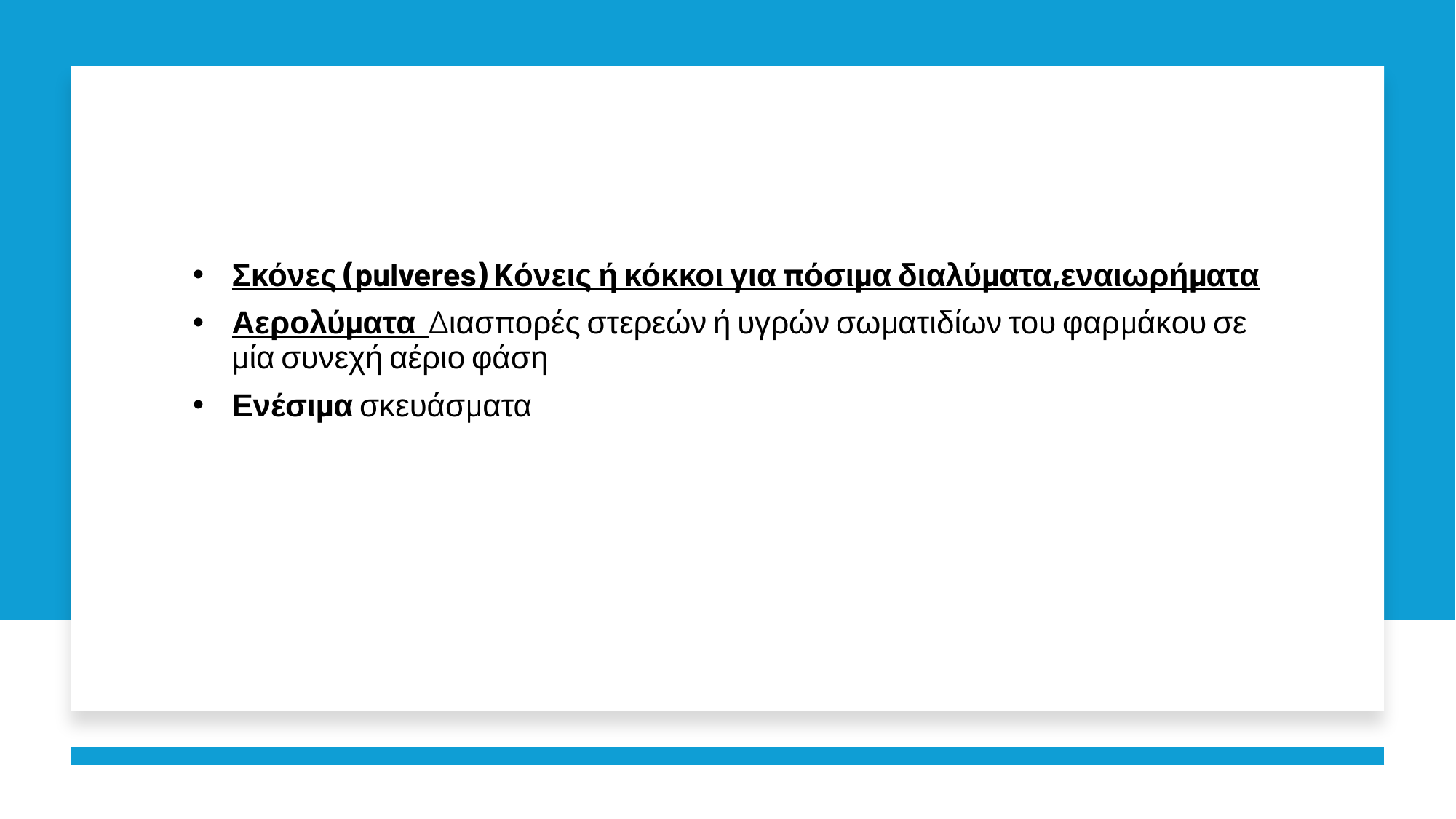

Σκόνες (pulveres) Kόνεις ή κόκκοι για πόσιμα διαλύματα,εναιωρήματα
Αερολύματα  Διασπορές στερεών ή υγρών σωματιδίων του φαρμάκου σε μία συνεχή αέριο φάση
Ενέσιμα σκευάσματα